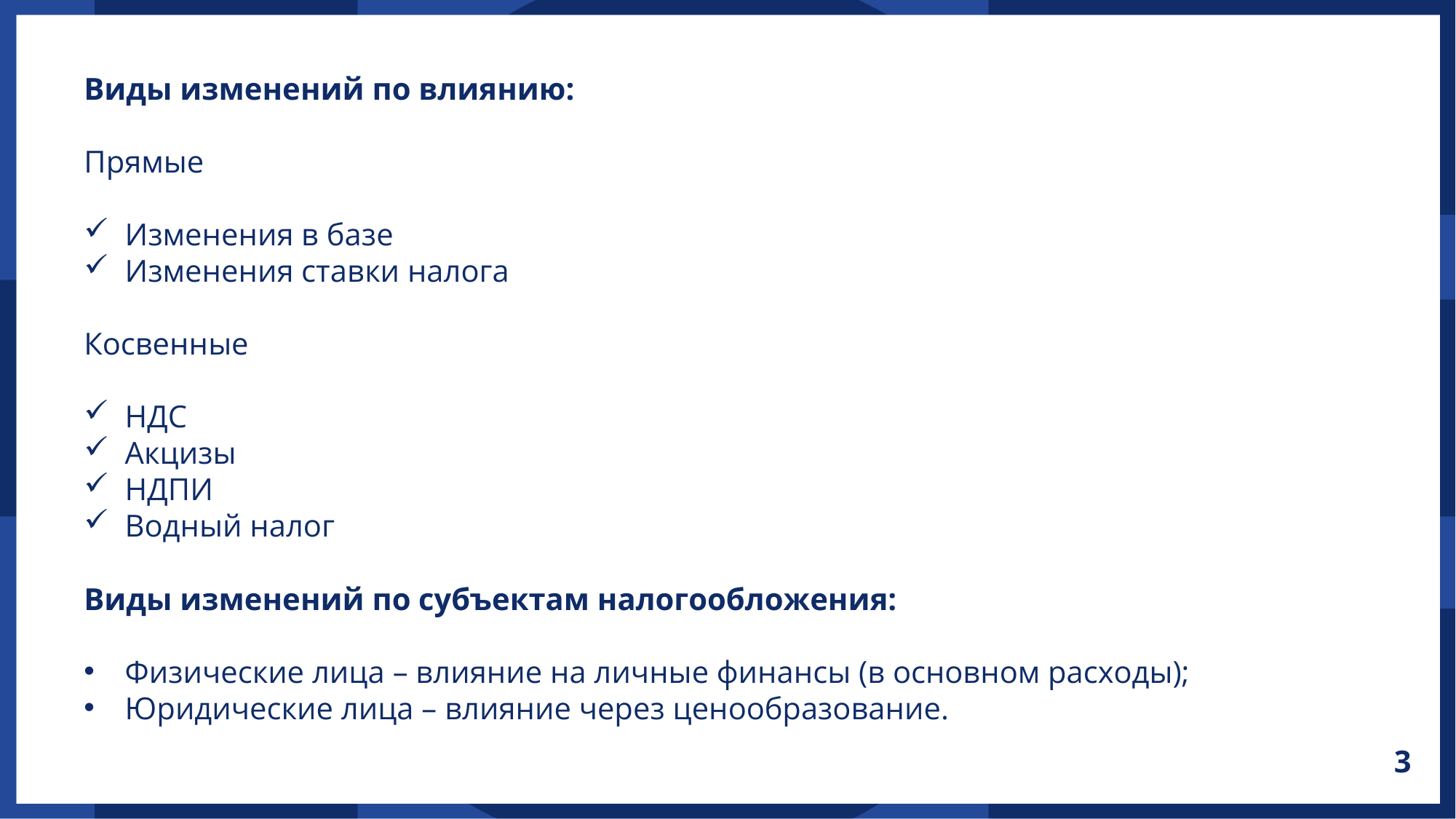

Виды изменений по влиянию:

Прямые

Изменения в базе
Изменения ставки налога

Косвенные

НДС
Акцизы
НДПИ
Водный налог

Виды изменений по субъектам налогообложения:

Физические лица – влияние на личные финансы (в основном расходы);
Юридические лица – влияние через ценообразование.
3